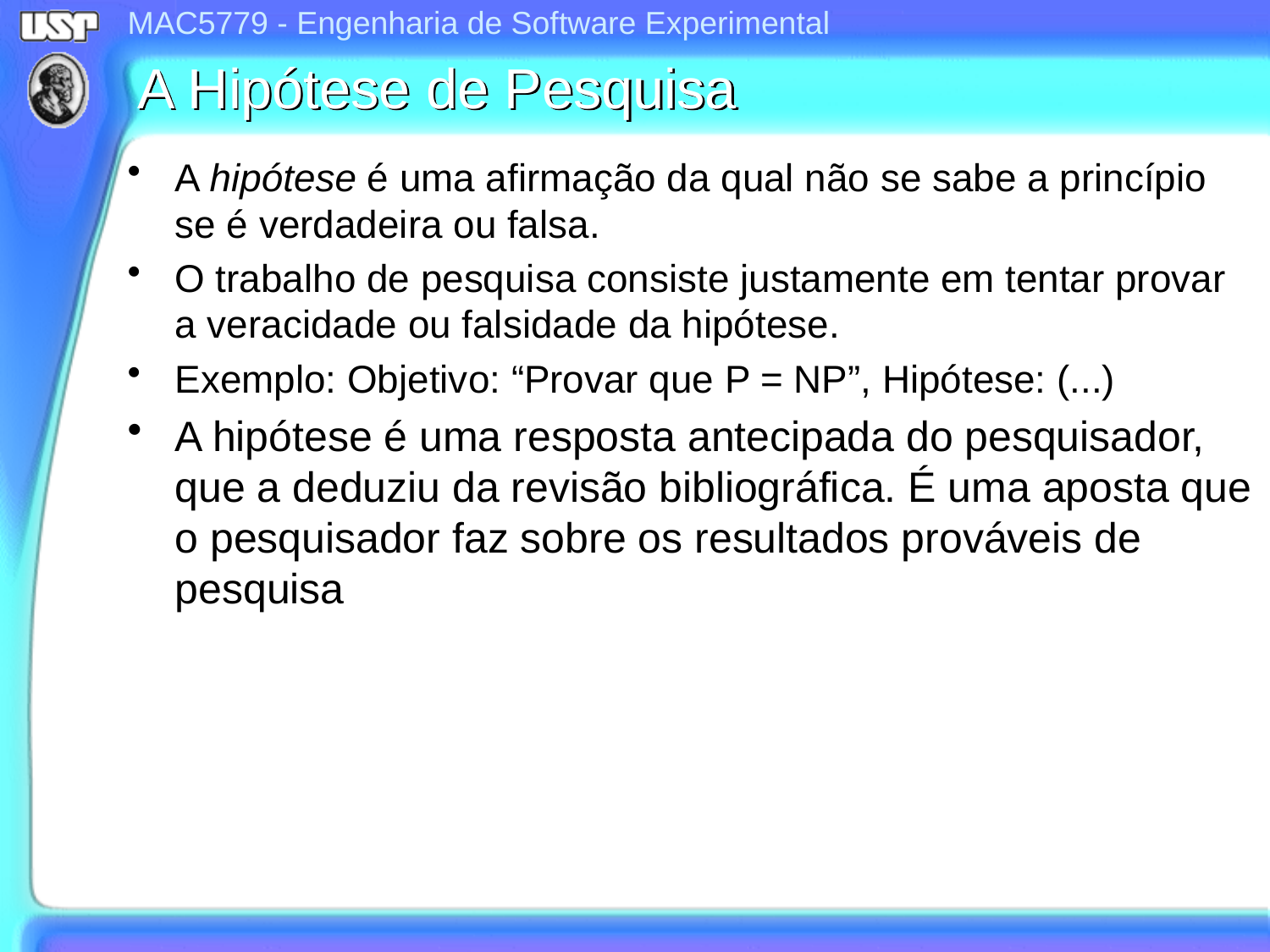

A Hipótese de Pesquisa
A hipótese é uma afirmação da qual não se sabe a princípio se é verdadeira ou falsa.
O trabalho de pesquisa consiste justamente em tentar provar a veracidade ou falsidade da hipótese.
Exemplo: Objetivo: “Provar que P = NP”, Hipótese: (...)
A hipótese é uma resposta antecipada do pesquisador, que a deduziu da revisão bibliográfica. É uma aposta que o pesquisador faz sobre os resultados prováveis de pesquisa